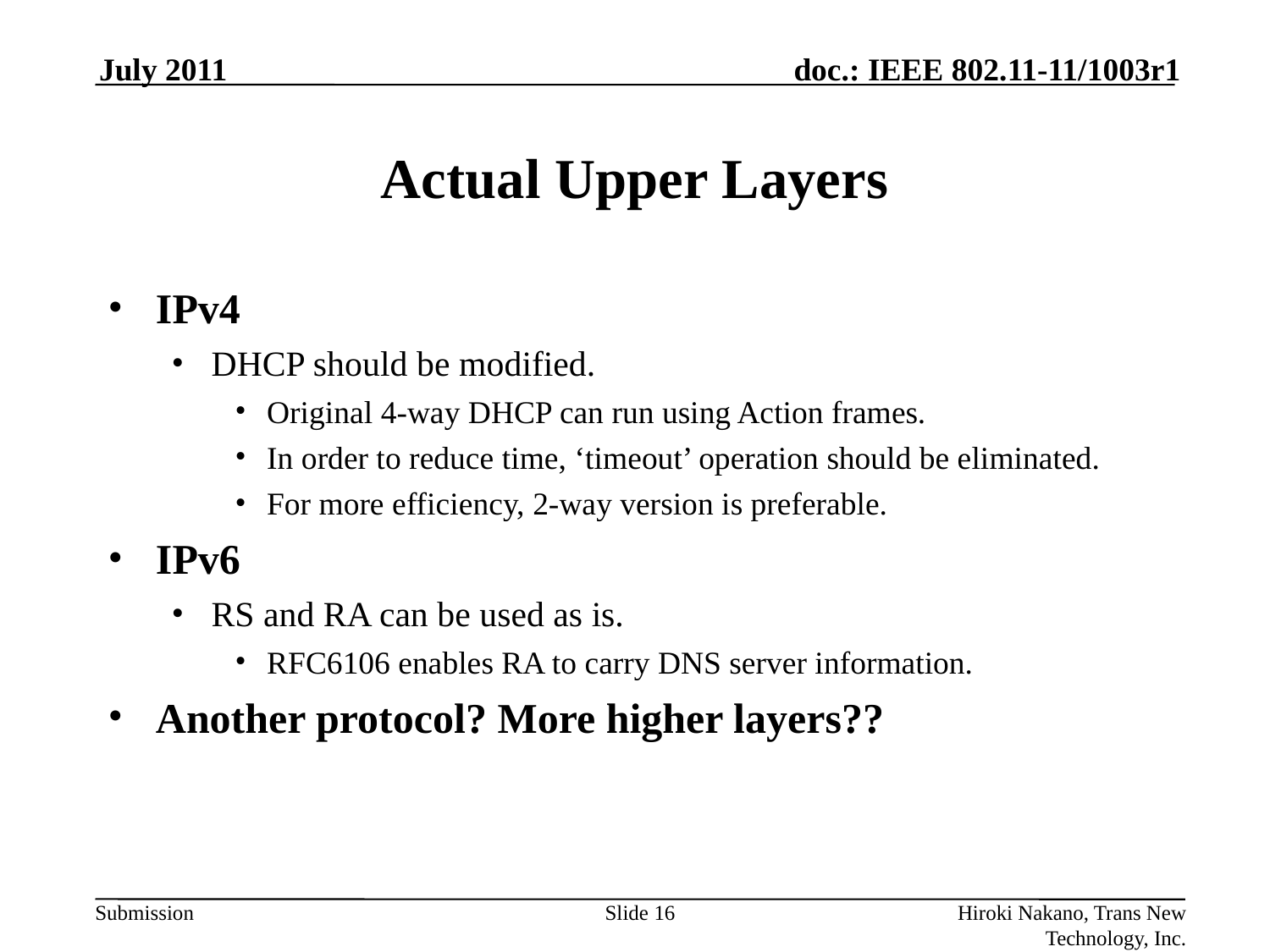

July 2011
# Actual Upper Layers
IPv4
DHCP should be modified.
Original 4-way DHCP can run using Action frames.
In order to reduce time, ‘timeout’ operation should be eliminated.
For more efficiency, 2-way version is preferable.
IPv6
RS and RA can be used as is.
RFC6106 enables RA to carry DNS server information.
Another protocol? More higher layers??
Slide 16
Hiroki Nakano, Trans New Technology, Inc.